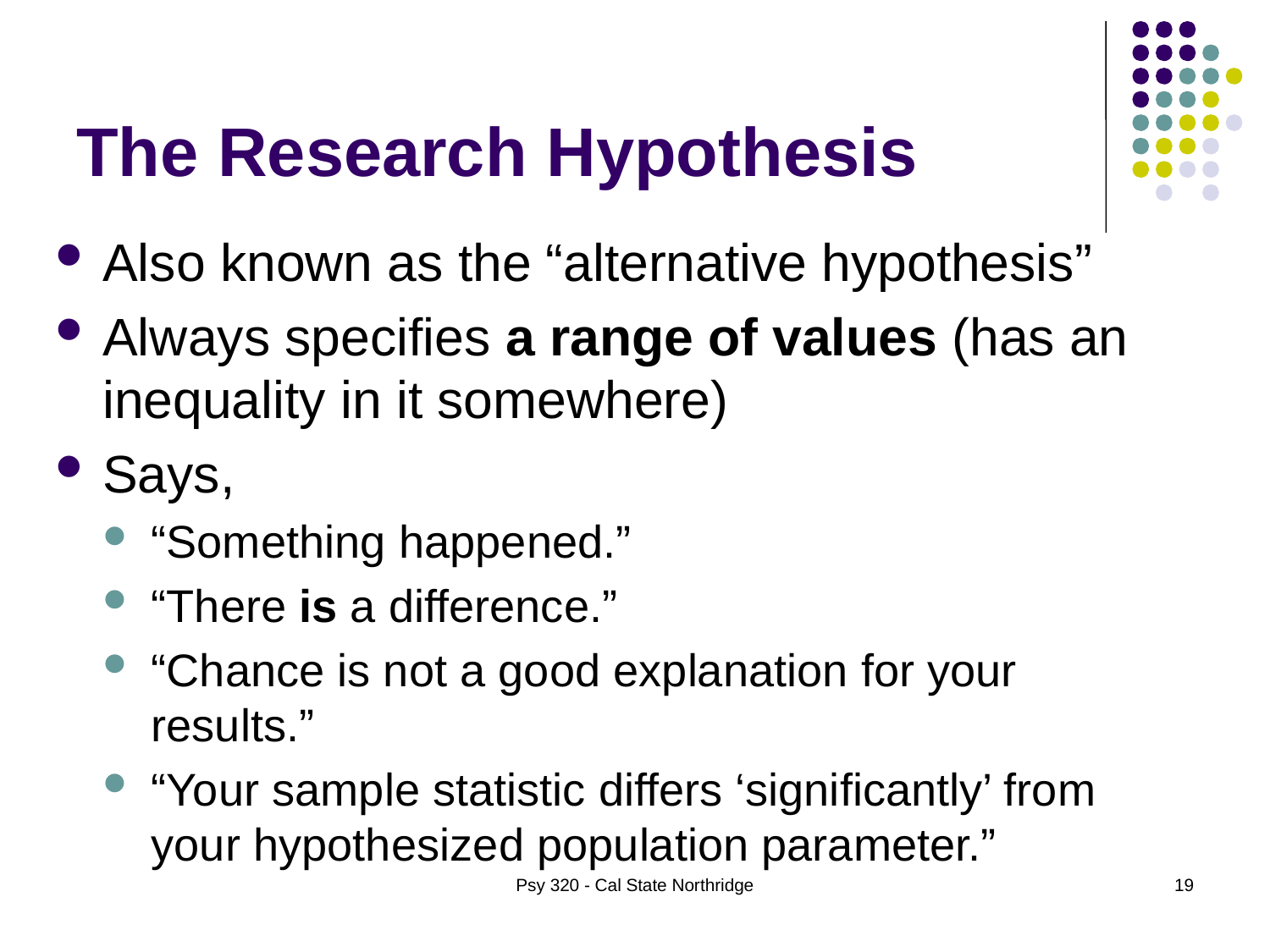

# The Research Hypothesis
Also known as the “alternative hypothesis”
Always specifies a range of values (has an inequality in it somewhere)
Says,
“Something happened.”
“There is a difference.”
“Chance is not a good explanation for your results.”
“Your sample statistic differs ‘significantly’ from your hypothesized population parameter.”
Psy 320 - Cal State Northridge
19